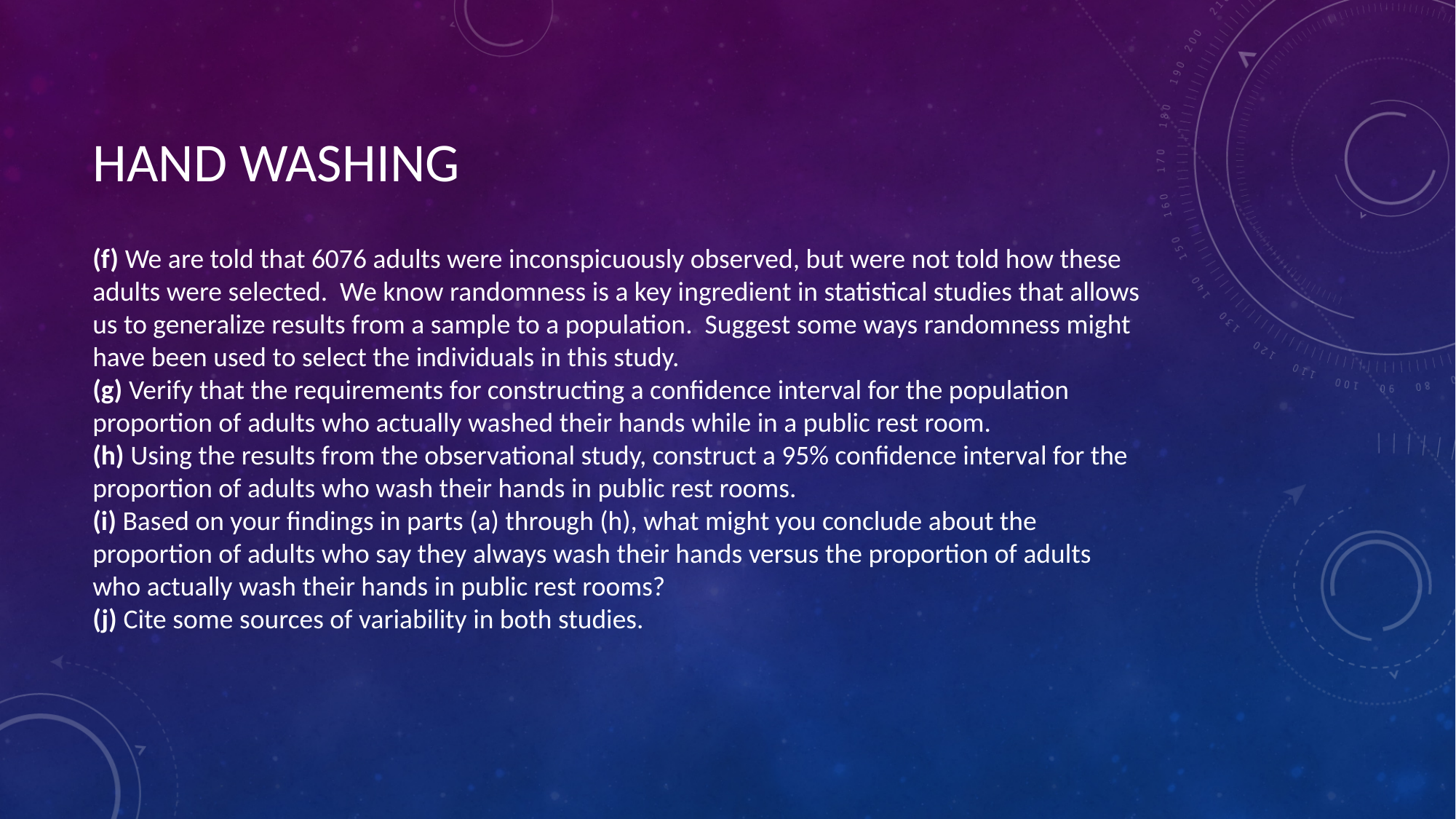

# Hand washing
(f) We are told that 6076 adults were inconspicuously observed, but were not told how these adults were selected.  We know randomness is a key ingredient in statistical studies that allows us to generalize results from a sample to a population.  Suggest some ways randomness might have been used to select the individuals in this study.
(g) Verify that the requirements for constructing a confidence interval for the population proportion of adults who actually washed their hands while in a public rest room.
(h) Using the results from the observational study, construct a 95% confidence interval for the proportion of adults who wash their hands in public rest rooms.
(i) Based on your findings in parts (a) through (h), what might you conclude about the proportion of adults who say they always wash their hands versus the proportion of adults who actually wash their hands in public rest rooms?
(j) Cite some sources of variability in both studies.